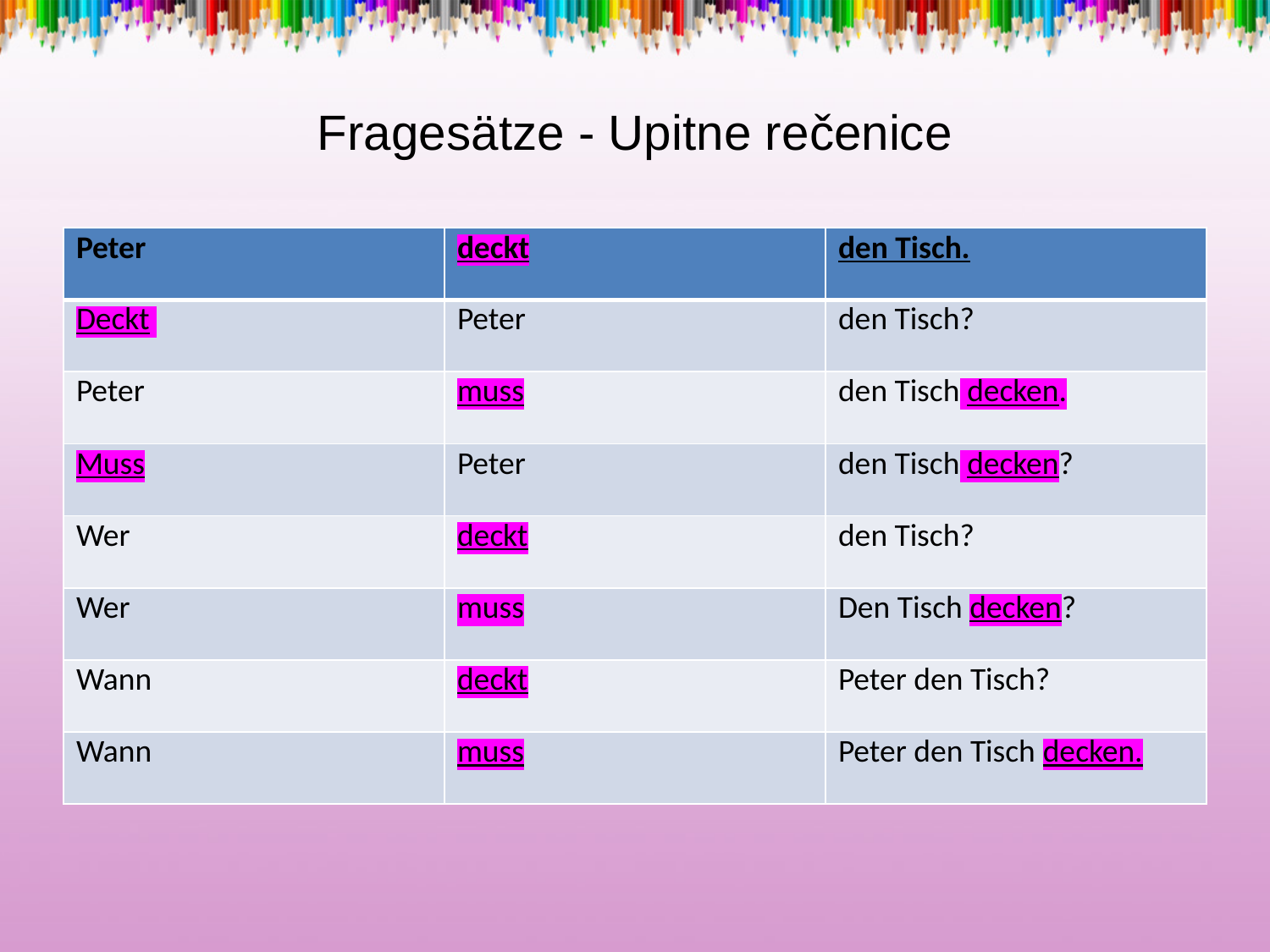

# Fragesätze - Upitne rečenice
| Peter | deckt | den Tisch. |
| --- | --- | --- |
| Deckt | Peter | den Tisch? |
| Peter | muss | den Tisch decken. |
| Muss | Peter | den Tisch decken? |
| Wer | deckt | den Tisch? |
| Wer | muss | Den Tisch decken? |
| Wann | deckt | Peter den Tisch? |
| Wann | muss | Peter den Tisch decken. |